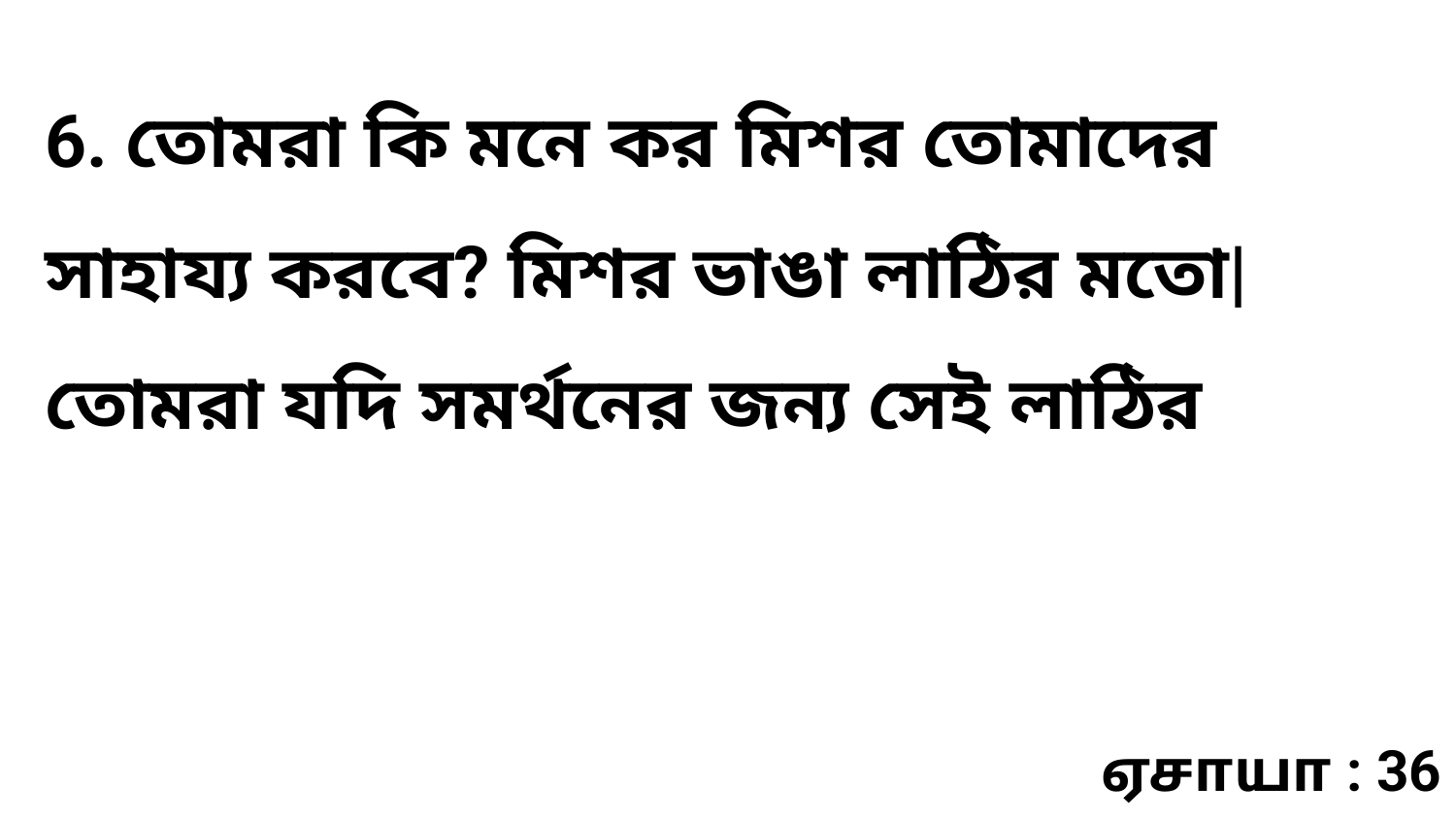

6. তোমরা কি মনে কর মিশর তোমাদের সাহায্য করবে? মিশর ভাঙা লাঠির মতো| তোমরা যদি সমর্থনের জন্য সেই লাঠির
ஏசாயா : 36